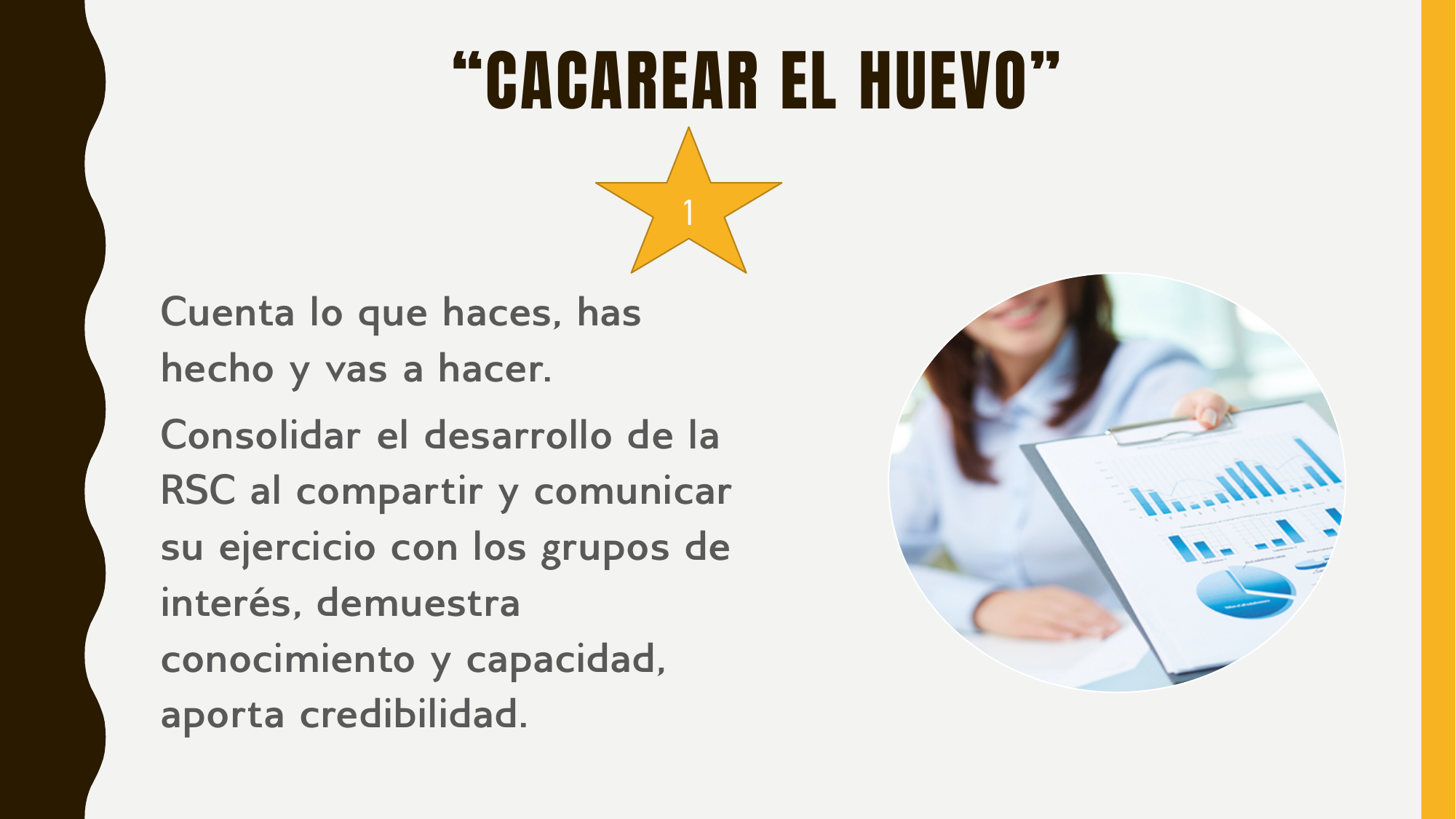

# “cacarear el huevo”
1
Cuenta lo que haces, has hecho y vas a hacer.
Consolidar el desarrollo de la RSC al compartir y comunicar su ejercicio con los grupos de interés, demuestra conocimiento y capacidad, aporta credibilidad.